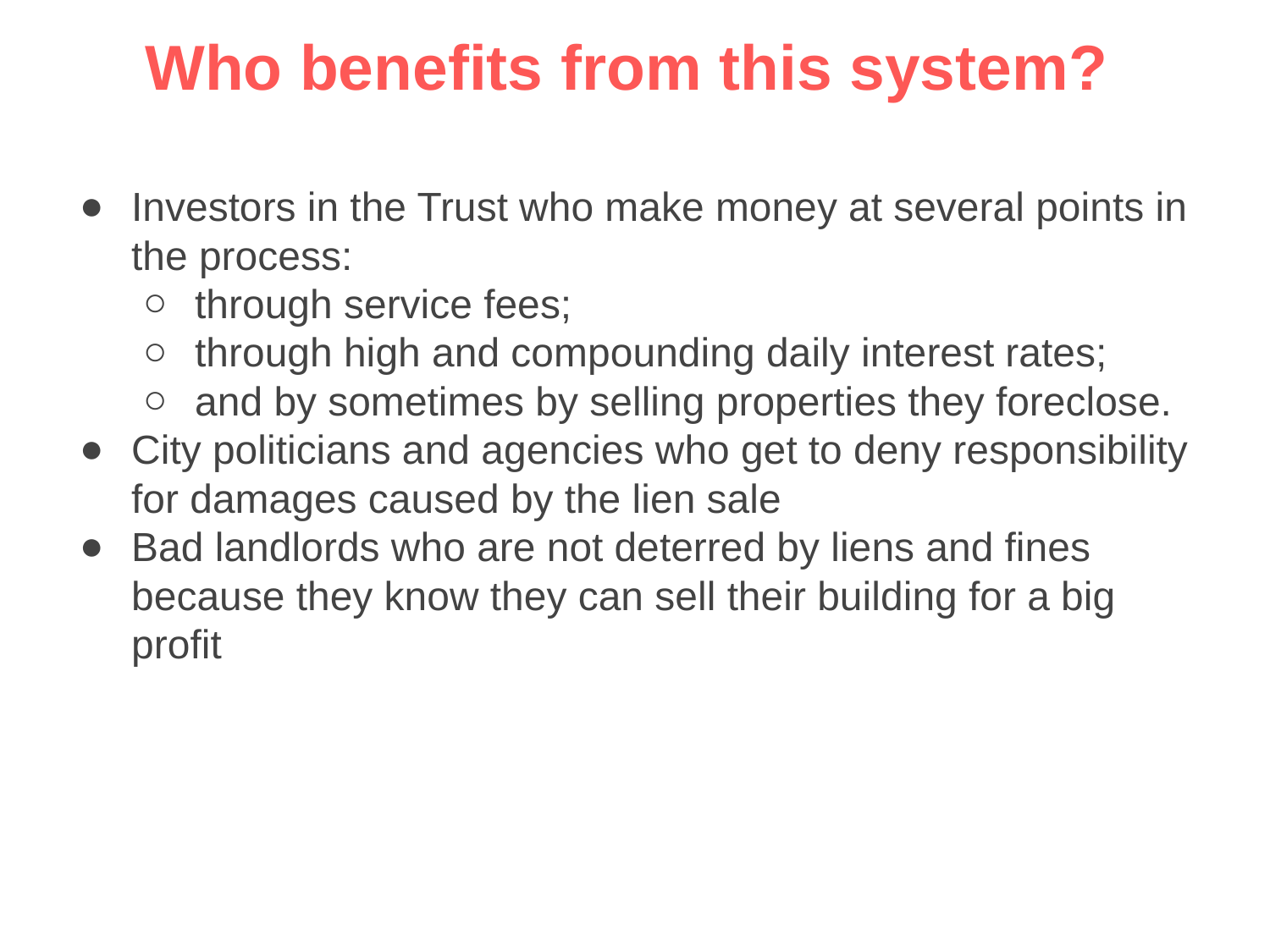

Who benefits from this system?
Investors in the Trust who make money at several points in the process:
through service fees;
through high and compounding daily interest rates;
and by sometimes by selling properties they foreclose.
City politicians and agencies who get to deny responsibility for damages caused by the lien sale
Bad landlords who are not deterred by liens and fines because they know they can sell their building for a big profit